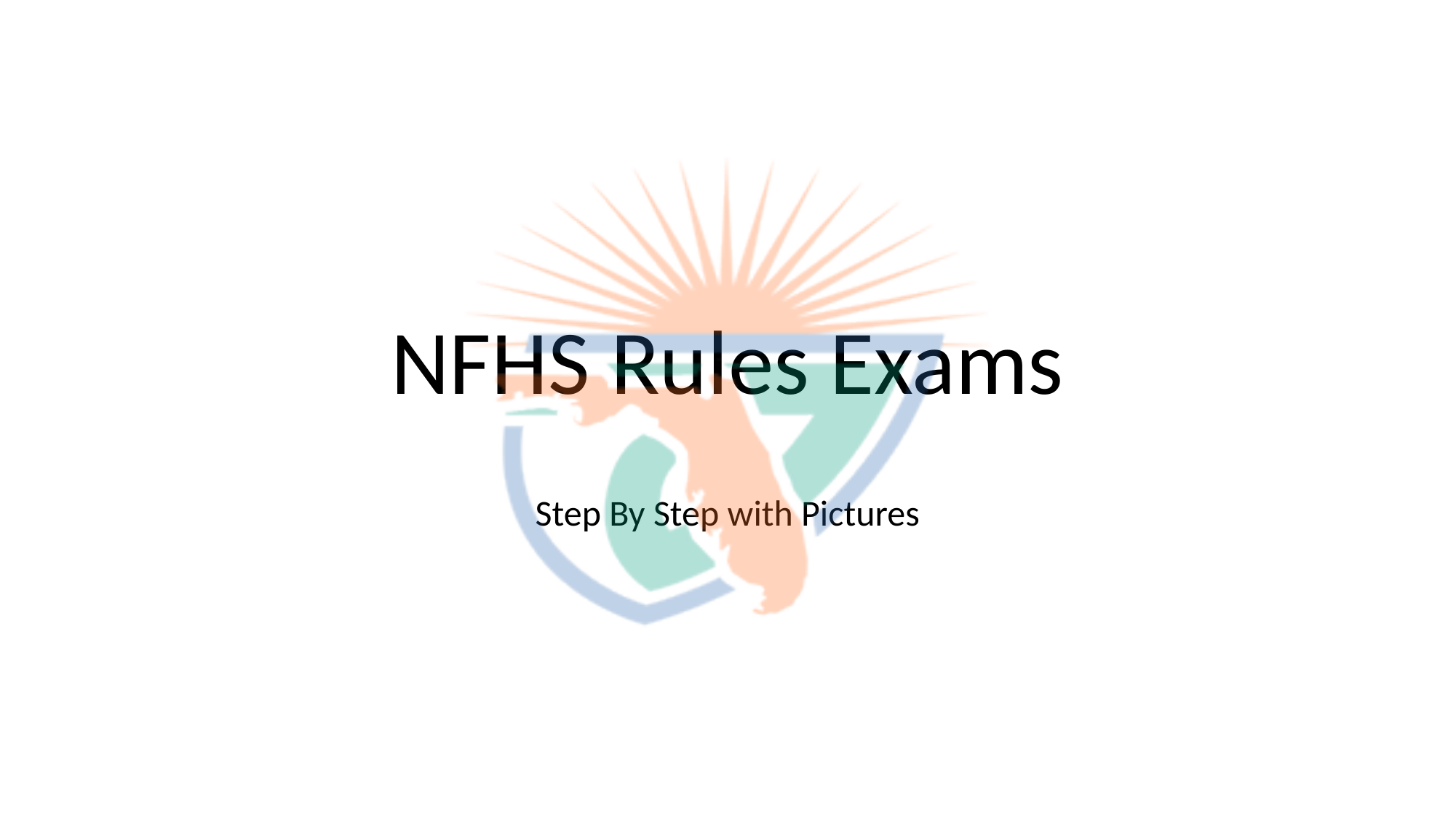

# NFHS Rules Exams

Step By Step with Pictures